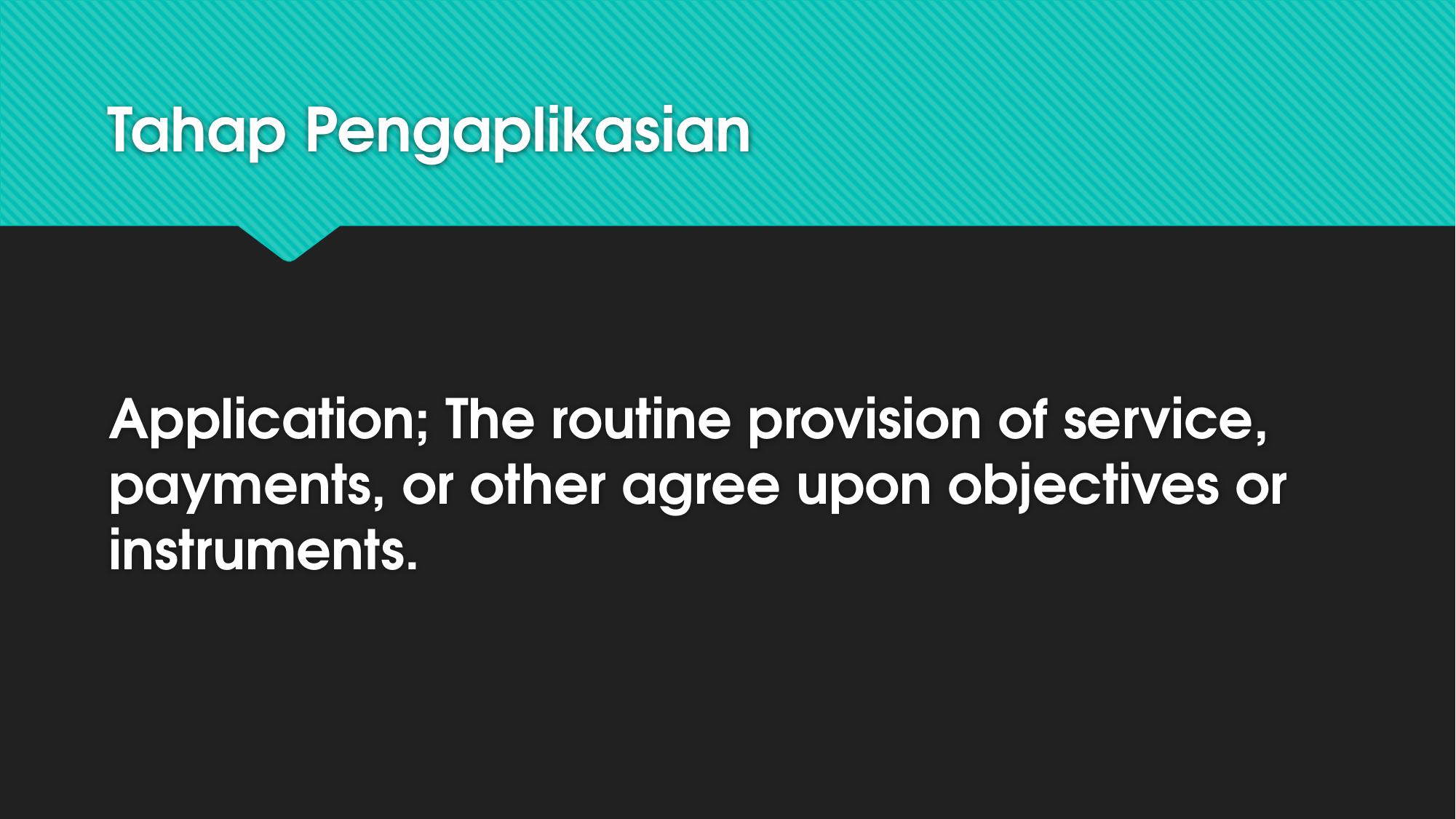

# Tahap Pengaplikasian
Application; The routine provision of service, payments, or other agree upon objectives or instruments.